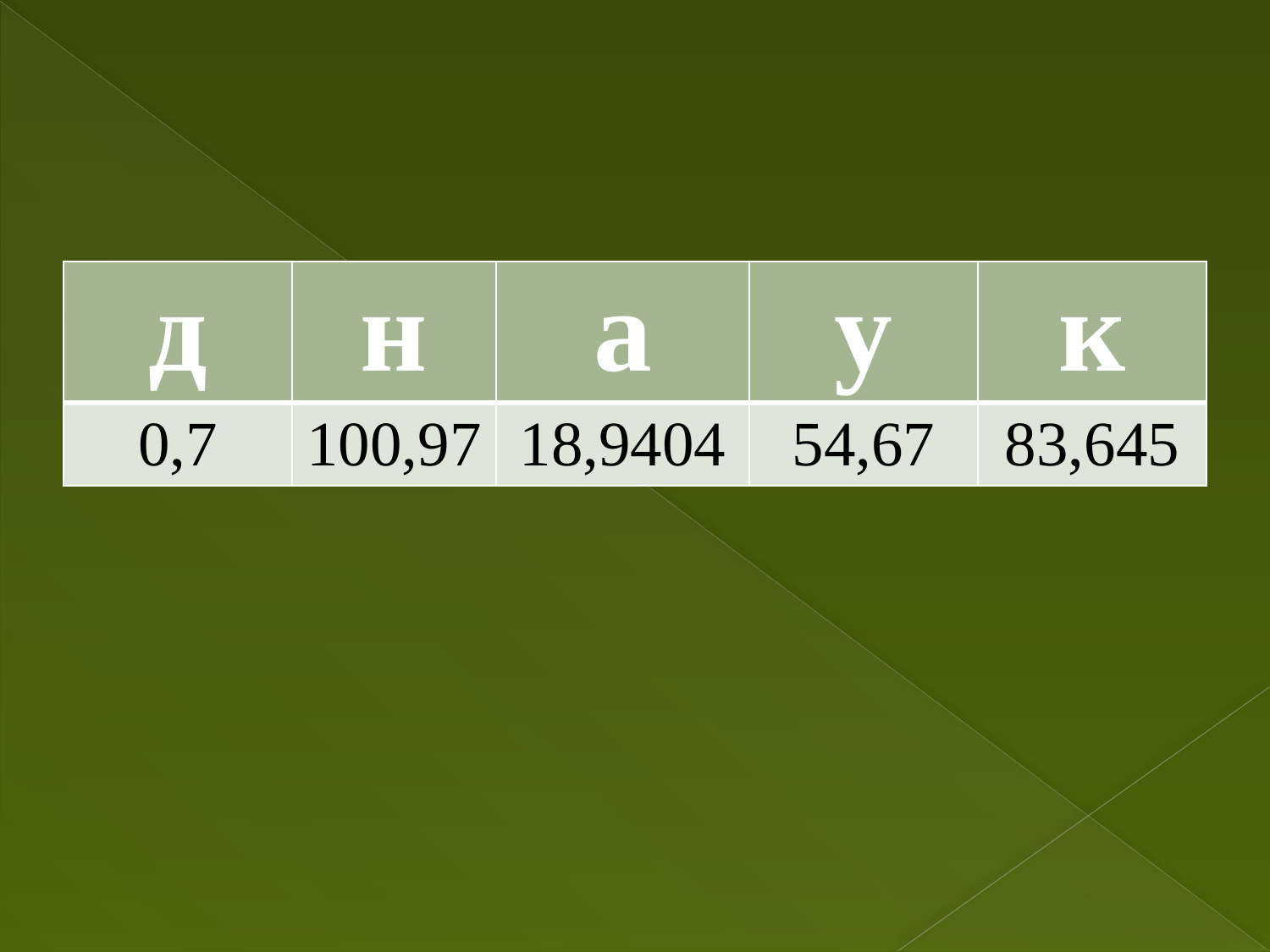

#
| д | н | а | у | к |
| --- | --- | --- | --- | --- |
| 0,7 | 100,97 | 18,9404 | 54,67 | 83,645 |